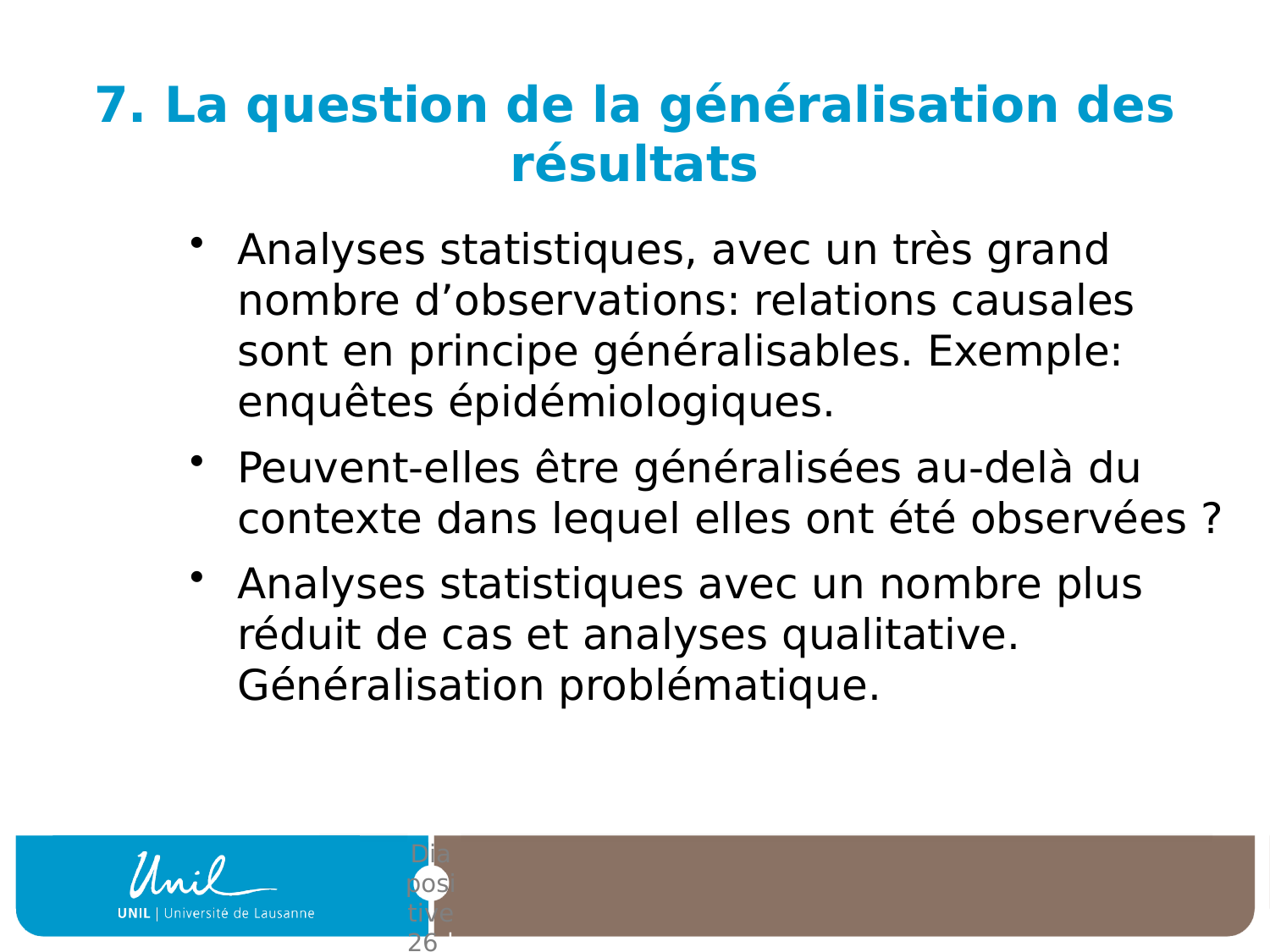

# 7. La question de la généralisation des résultats
Analyses statistiques, avec un très grand nombre d’observations: relations causales sont en principe généralisables. Exemple: enquêtes épidémiologiques.
Peuvent-elles être généralisées au-delà du contexte dans lequel elles ont été observées ?
Analyses statistiques avec un nombre plus réduit de cas et analyses qualitative. Généralisation problématique.
| Diapositive 26 |